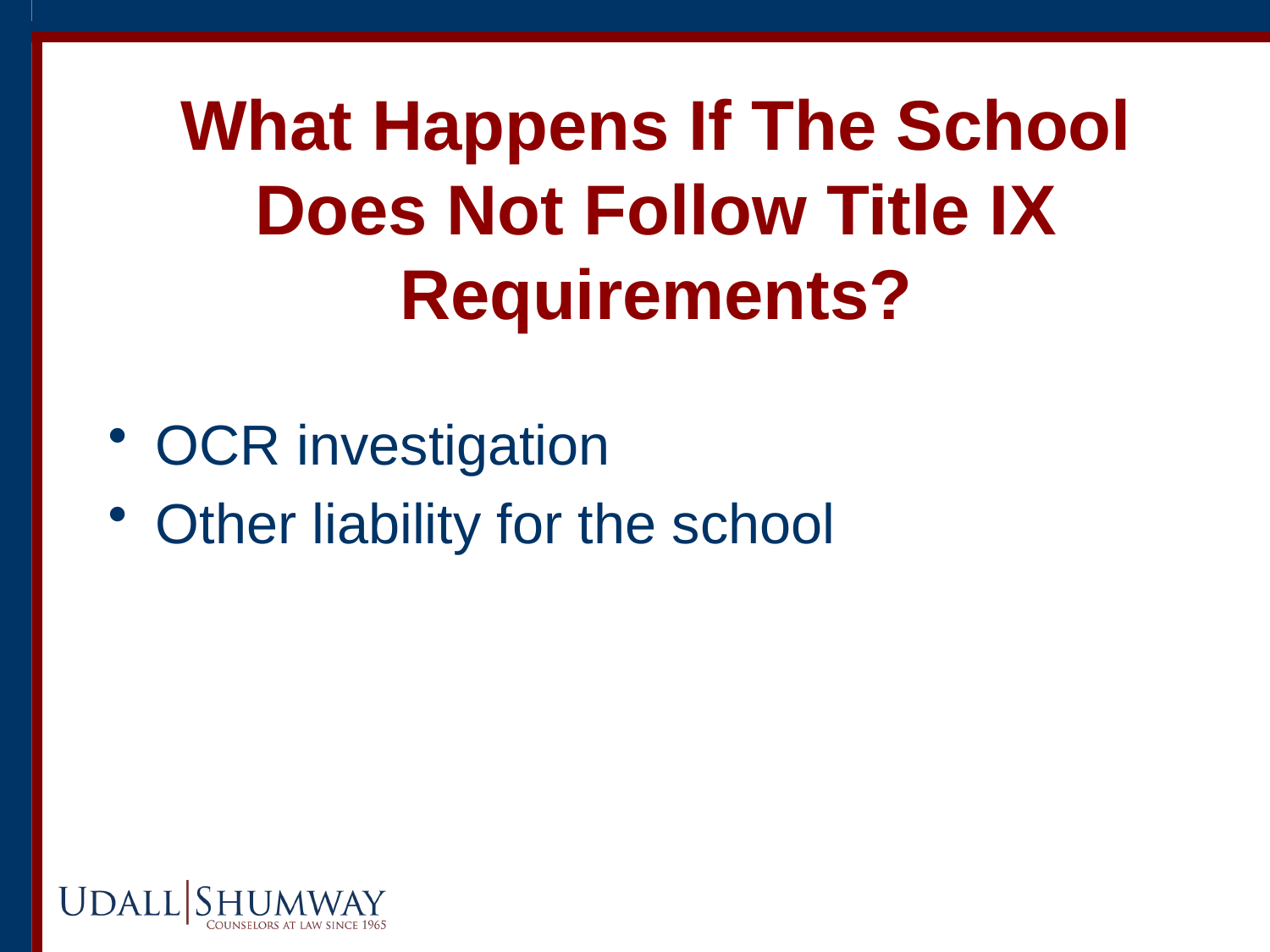

# What Happens If The School Does Not Follow Title IX Requirements?
OCR investigation
Other liability for the school